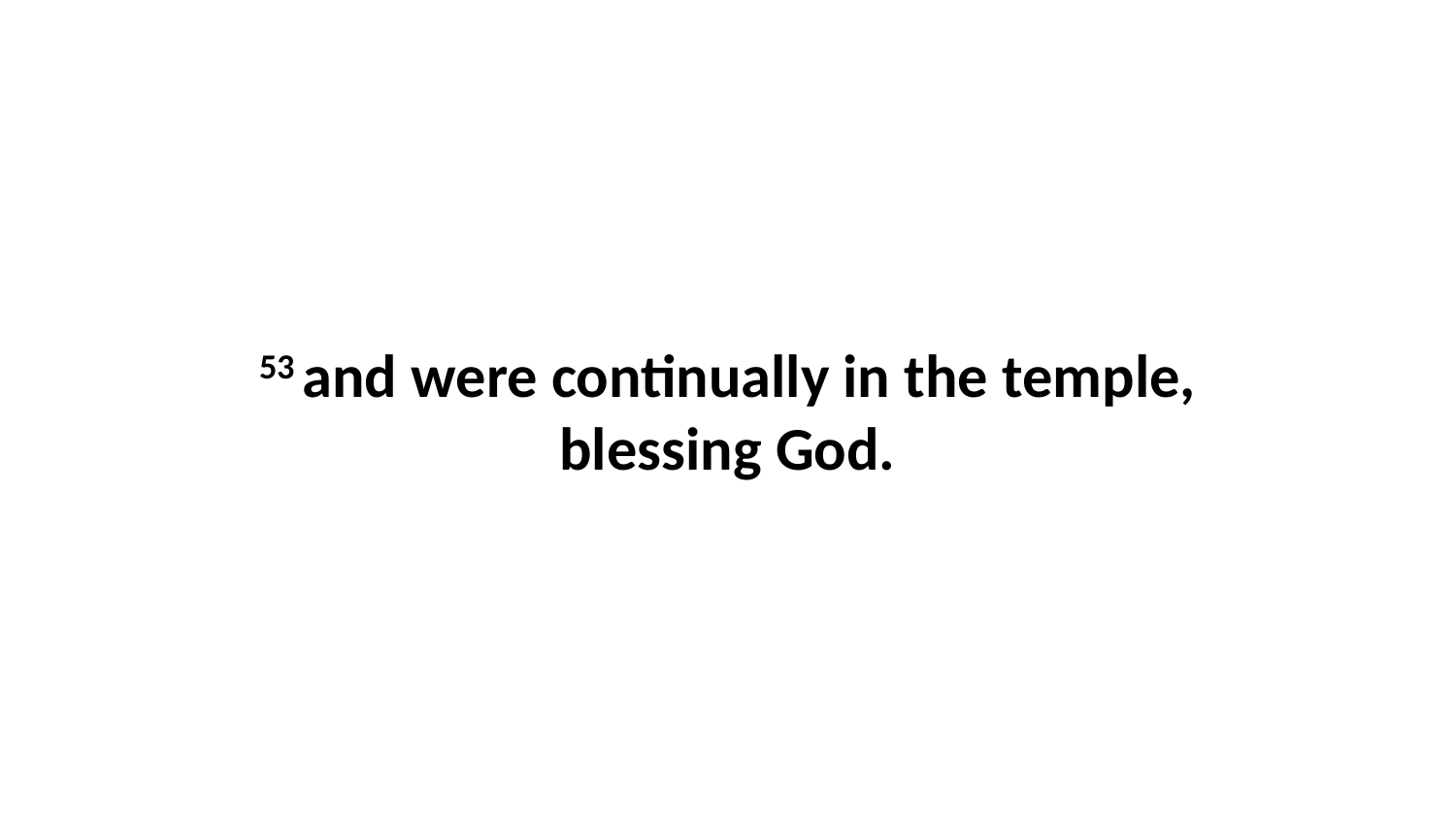

53 and were continually in the temple, blessing God.